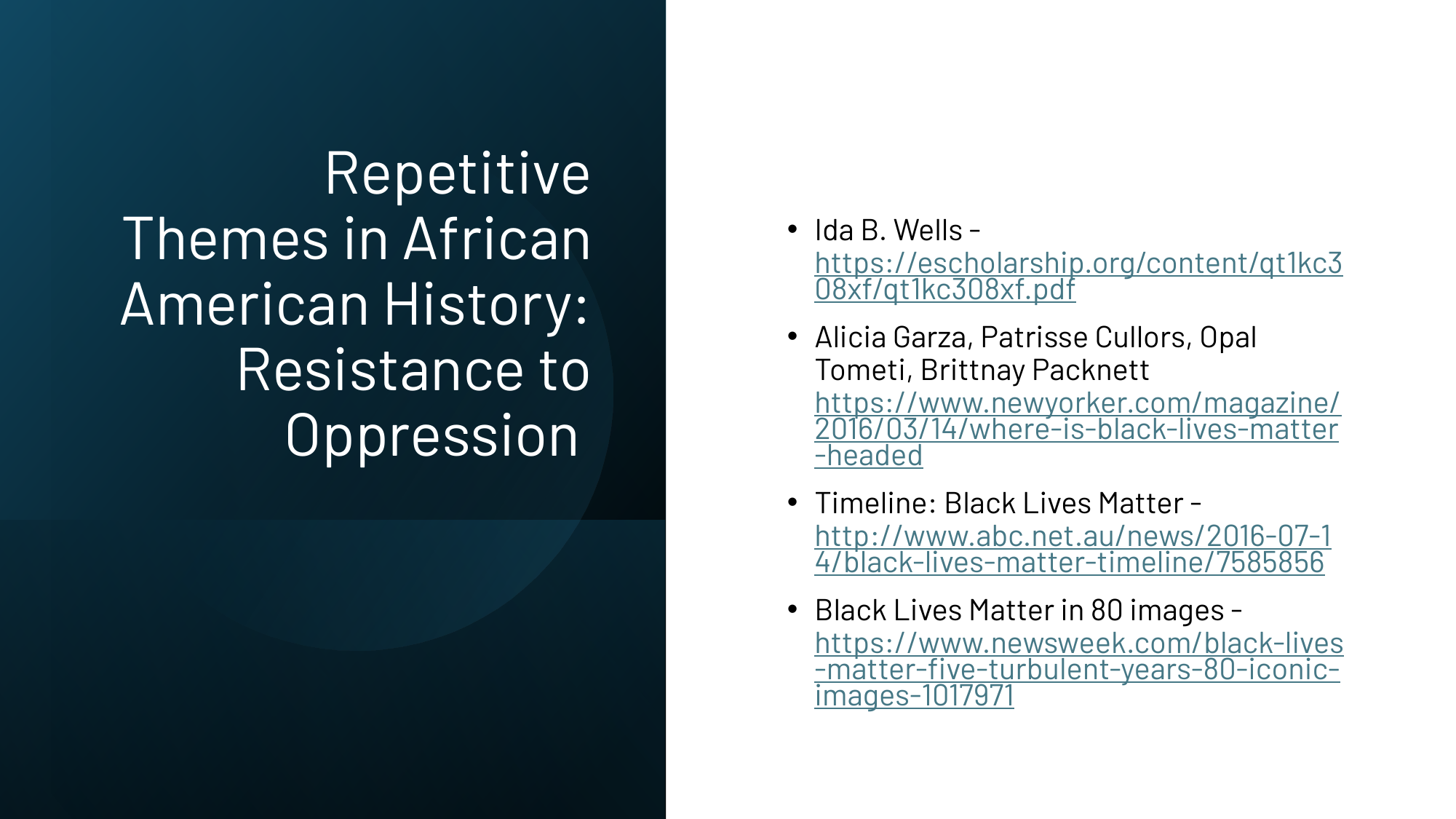

# Repetitive Themes in African American History: Resistance to Oppression

Ida B. Wells - https://escholarship.org/content/qt1kc308xf/qt1kc308xf.pdf
Alicia Garza, Patrisse Cullors, Opal Tometi, Brittnay Packnett  https://www.newyorker.com/magazine/2016/03/14/where-is-black-lives-matter-headed
Timeline: Black Lives Matter - http://www.abc.net.au/news/2016-07-14/black-lives-matter-timeline/7585856
Black Lives Matter in 80 images - https://www.newsweek.com/black-lives-matter-five-turbulent-years-80-iconic-images-1017971

84